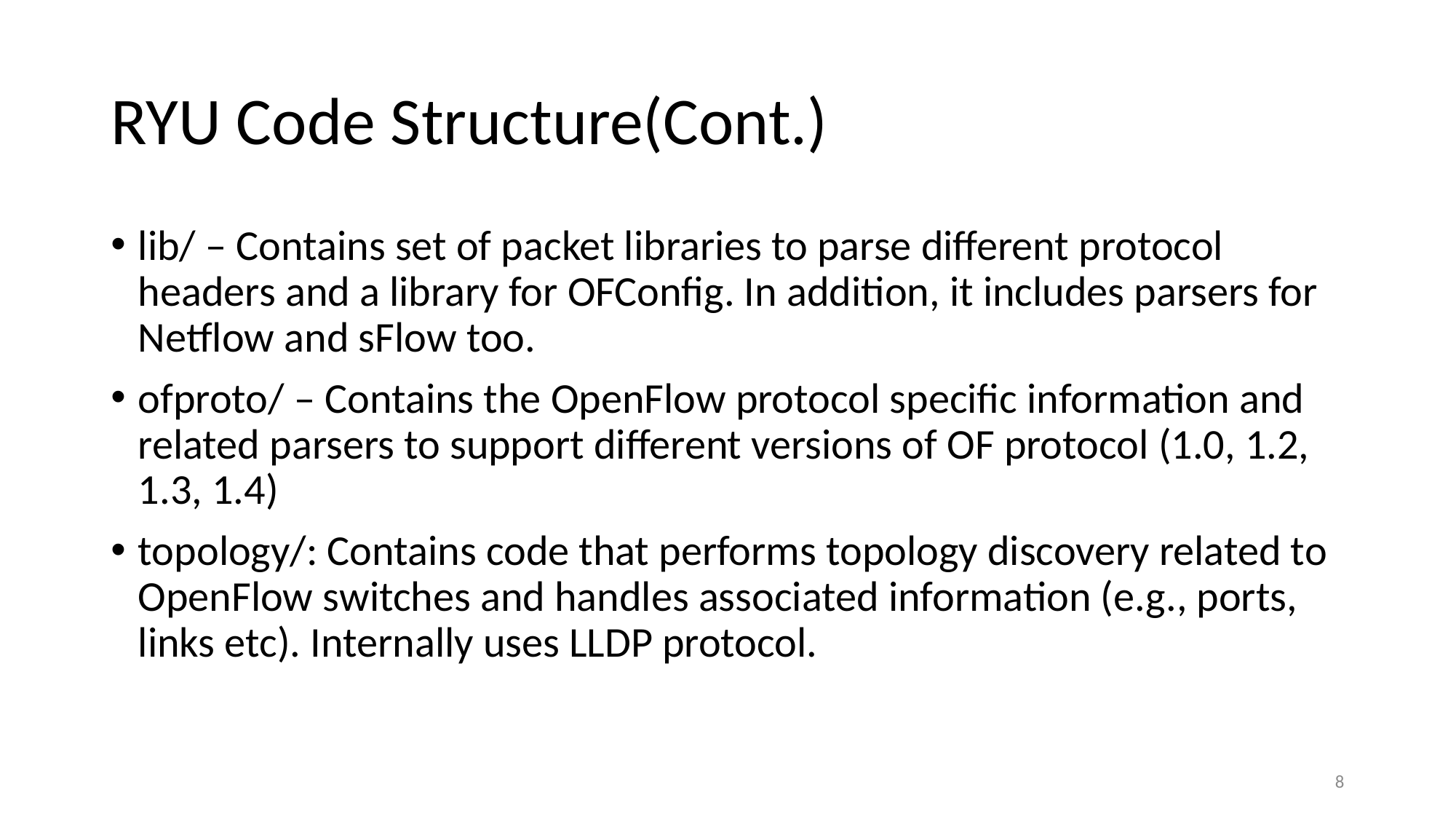

# RYU Code Structure(Cont.)
lib/ – Contains set of packet libraries to parse different protocol headers and a library for OFConfig. In addition, it includes parsers for Netflow and sFlow too.
ofproto/ – Contains the OpenFlow protocol specific information and related parsers to support different versions of OF protocol (1.0, 1.2, 1.3, 1.4)
topology/: Contains code that performs topology discovery related to OpenFlow switches and handles associated information (e.g., ports, links etc). Internally uses LLDP protocol.

8